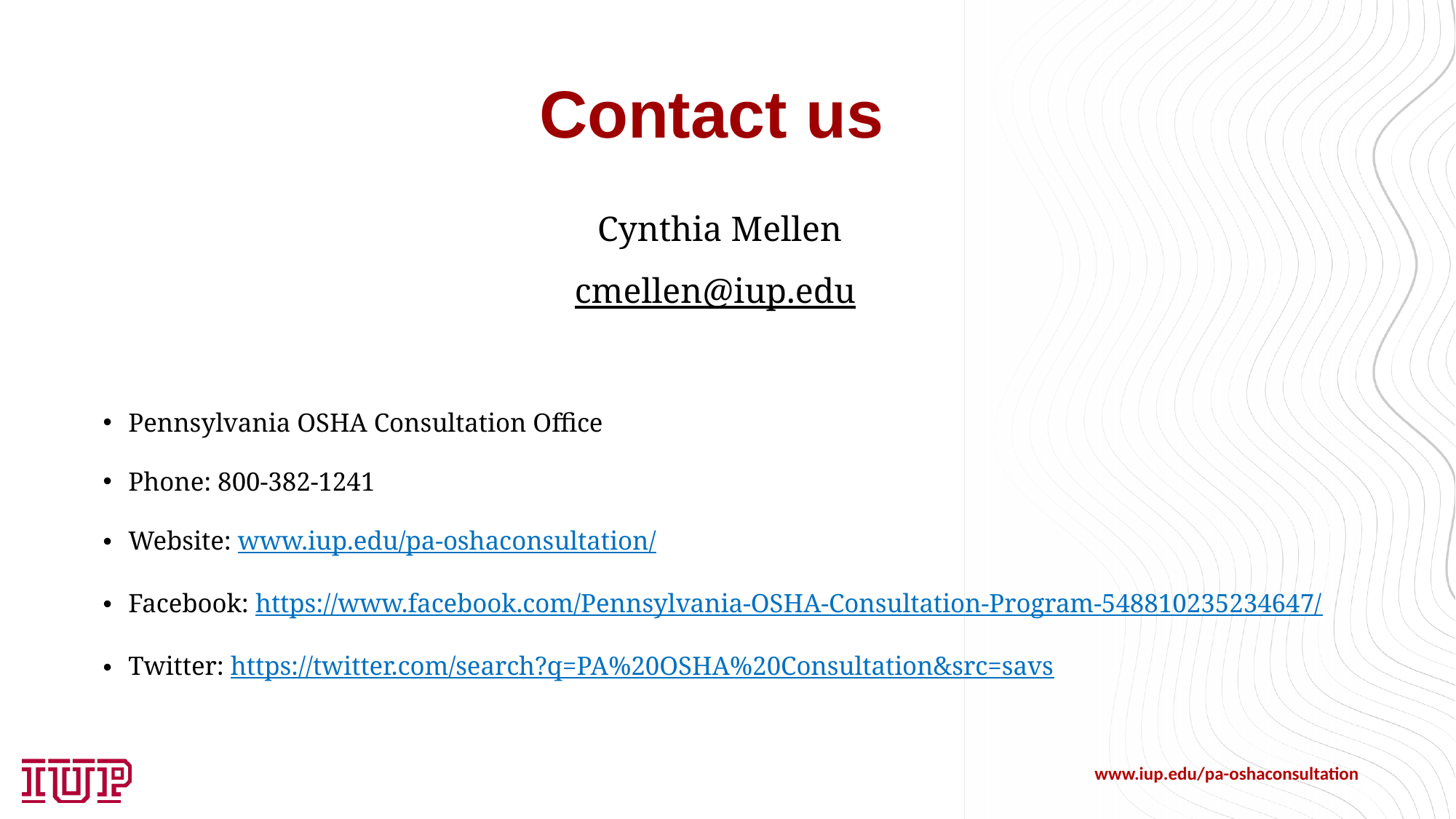

# Contact us
Cynthia Mellen
cmellen@iup.edu

Pennsylvania OSHA Consultation Office
Phone: 800-382-1241
Website: www.iup.edu/pa-oshaconsultation/
Facebook: https://www.facebook.com/Pennsylvania-OSHA-Consultation-Program-548810235234647/
Twitter: https://twitter.com/search?q=PA%20OSHA%20Consultation&src=savs
www.iup.edu/pa-oshaconsultation